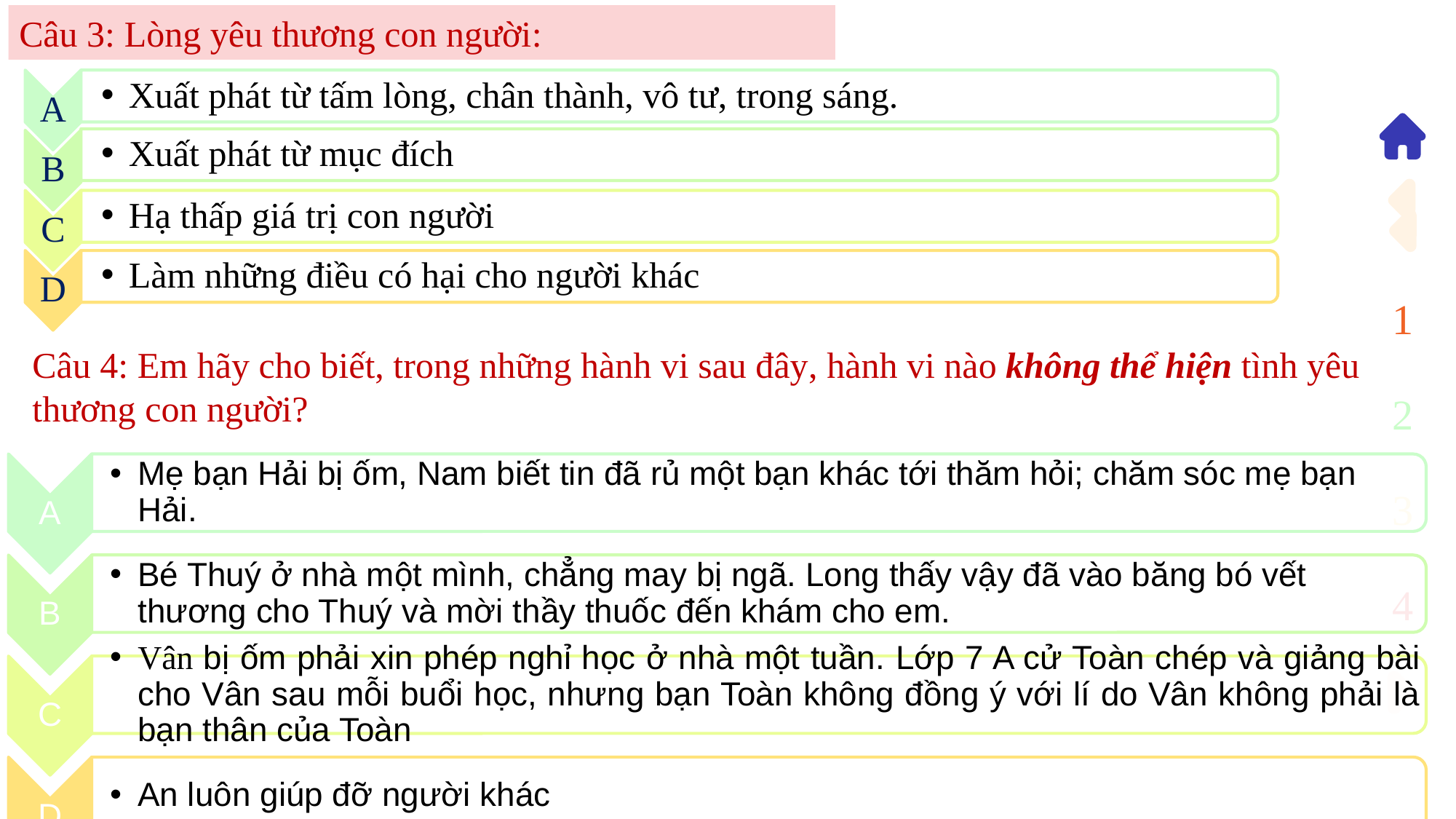

Câu 3: Lòng yêu thương con người:
A
Xuất phát từ tấm lòng, chân thành, vô tư, trong sáng.
B
Xuất phát từ mục đích
C
Hạ thấp giá trị con người
D
Làm những điều có hại cho người khác

1
Câu 4: Em hãy cho biết, trong những hành vi sau đây, hành vi nào không thể hiện tình yêu thương con người?
2
A
Mẹ bạn Hải bị ốm, Nam biết tin đã rủ một bạn khác tới thăm hỏi; chăm sóc mẹ bạn Hải.
B
Bé Thuý ở nhà một mình, chẳng may bị ngã. Long thấy vậy đã vào băng bó vết thương cho Thuý và mời thầy thuốc đến khám cho em.
C
Vân bị ốm phải xin phép nghỉ học ở nhà một tuần. Lớp 7 A cử Toàn chép và giảng bài cho Vân sau mỗi buổi học, nhưng bạn Toàn không đồng ý với lí do Vân không phải là bạn thân của Toàn
D
An luôn giúp đỡ người khác
3
4